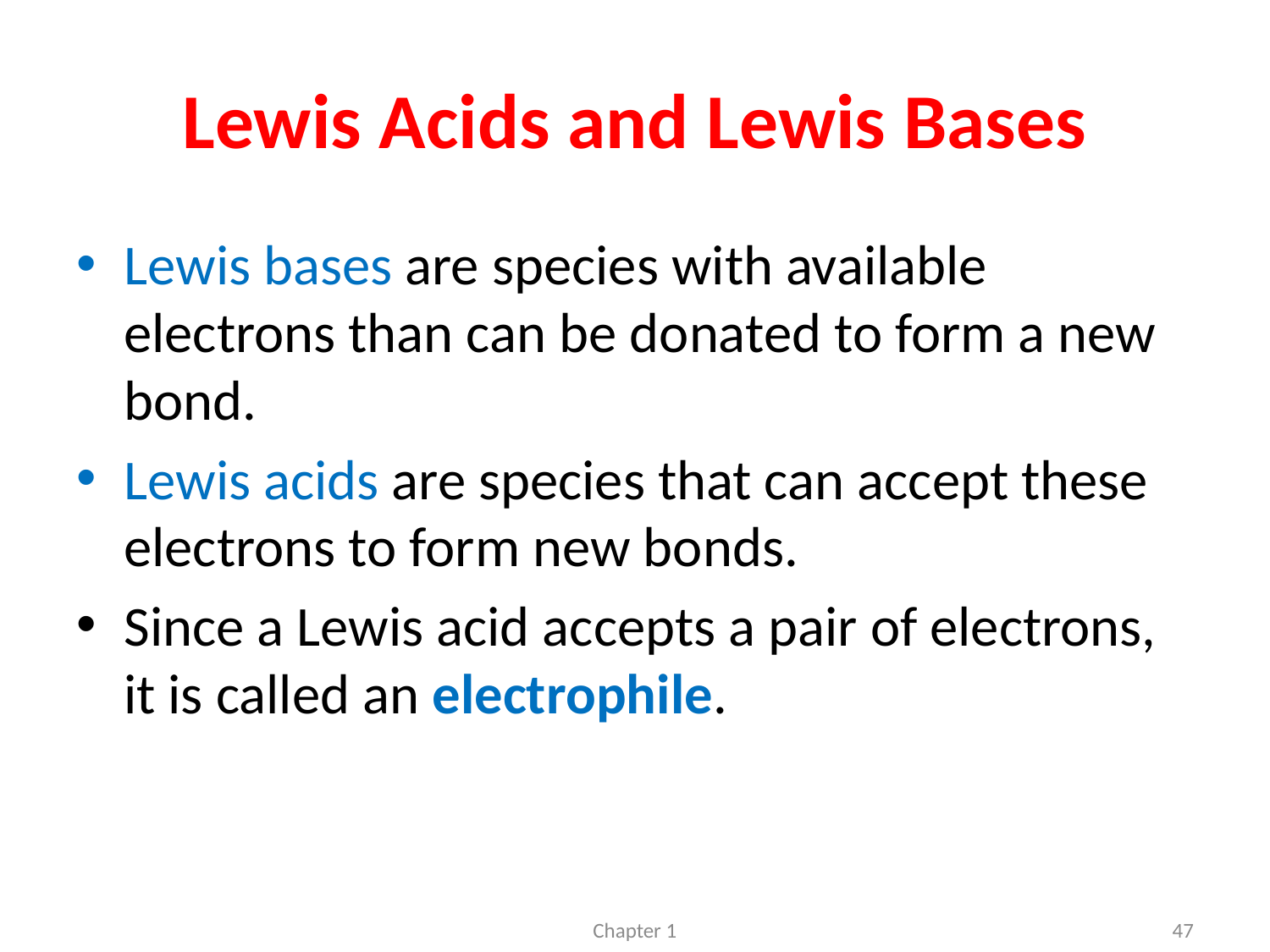

# Lewis Acids and Lewis Bases
Lewis bases are species with available electrons than can be donated to form a new bond.
Lewis acids are species that can accept these electrons to form new bonds.
Since a Lewis acid accepts a pair of electrons, it is called an electrophile.
Chapter 1
47